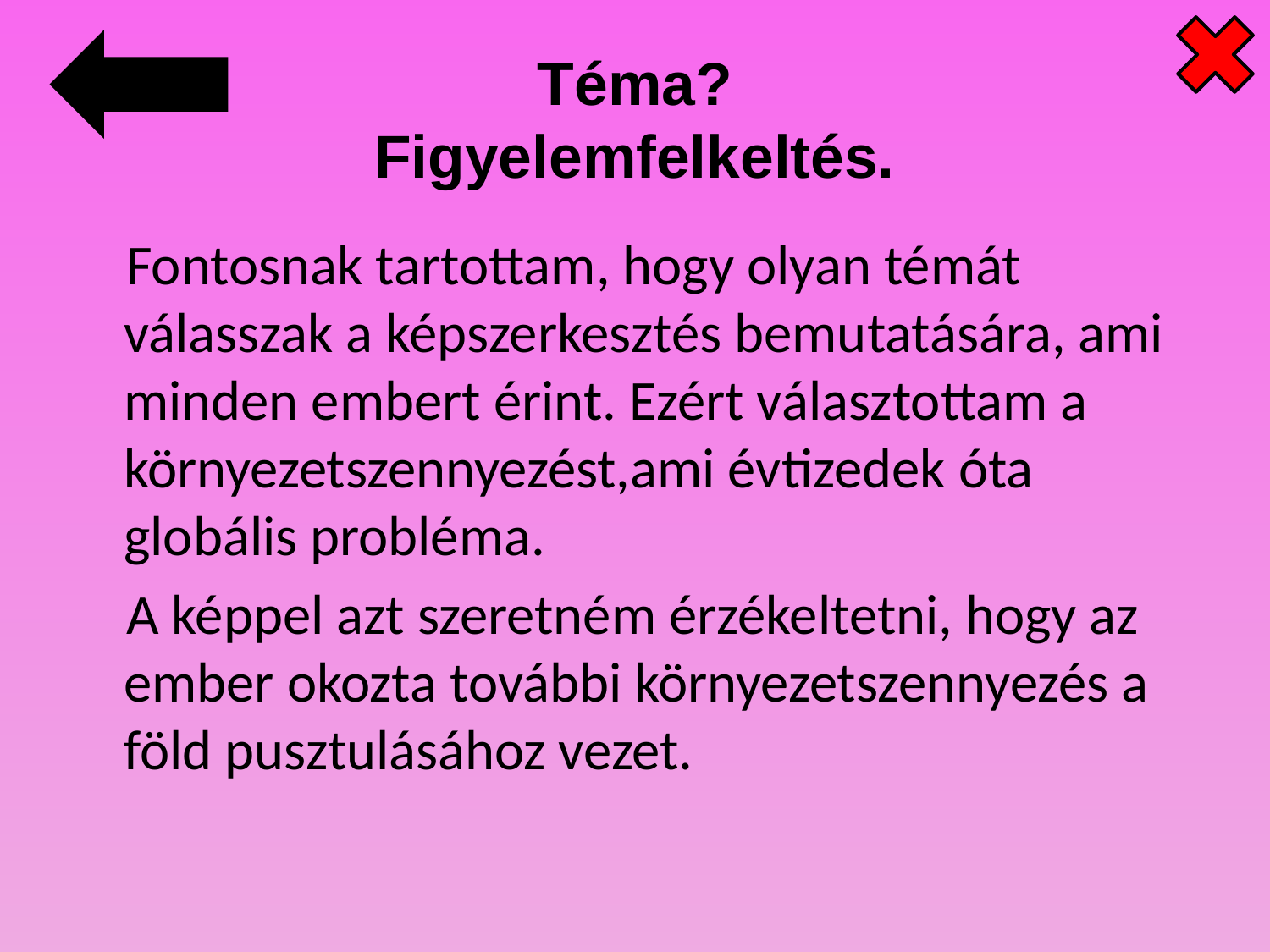

# Téma? Figyelemfelkeltés.
Fontosnak tartottam, hogy olyan témát válasszak a képszerkesztés bemutatására, ami minden embert érint. Ezért választottam a környezetszennyezést,ami évtizedek óta globális probléma.
A képpel azt szeretném érzékeltetni, hogy az ember okozta további környezetszennyezés a föld pusztulásához vezet.